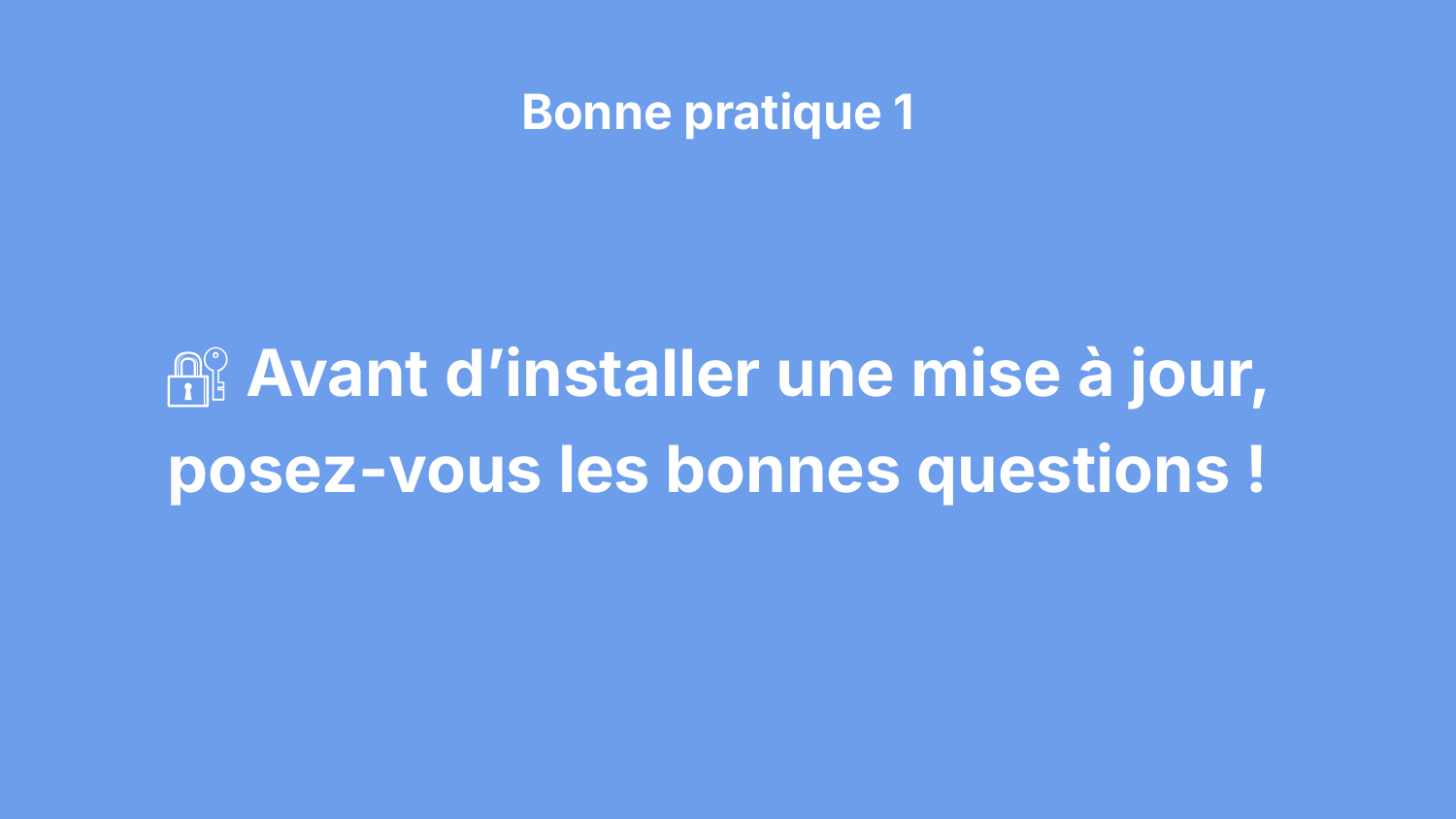

Bonne pratique 1
🔐 Avant d’installer une mise à jour, posez-vous les bonnes questions !